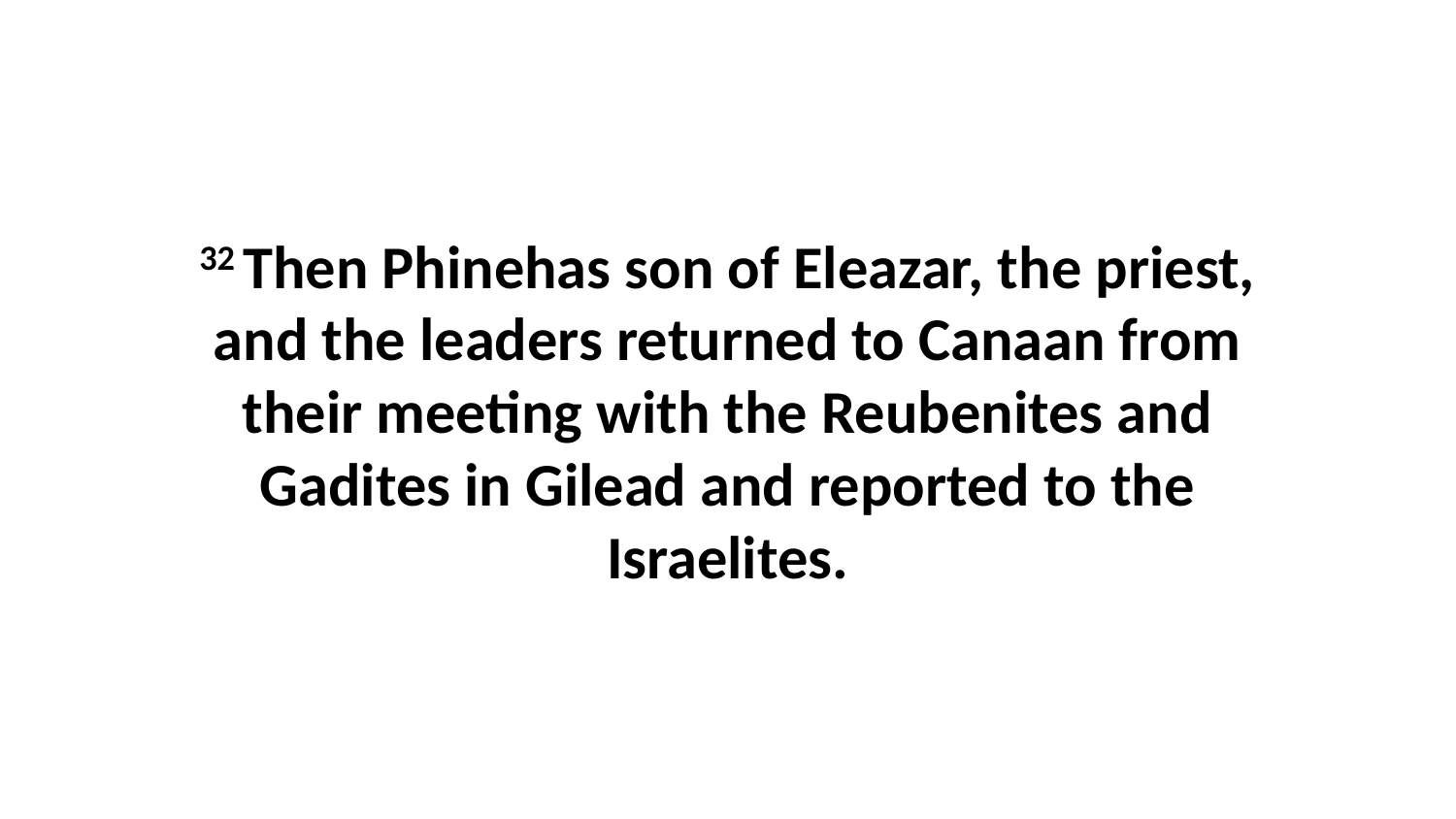

32 Then Phinehas son of Eleazar, the priest, and the leaders returned to Canaan from their meeting with the Reubenites and Gadites in Gilead and reported to the Israelites.